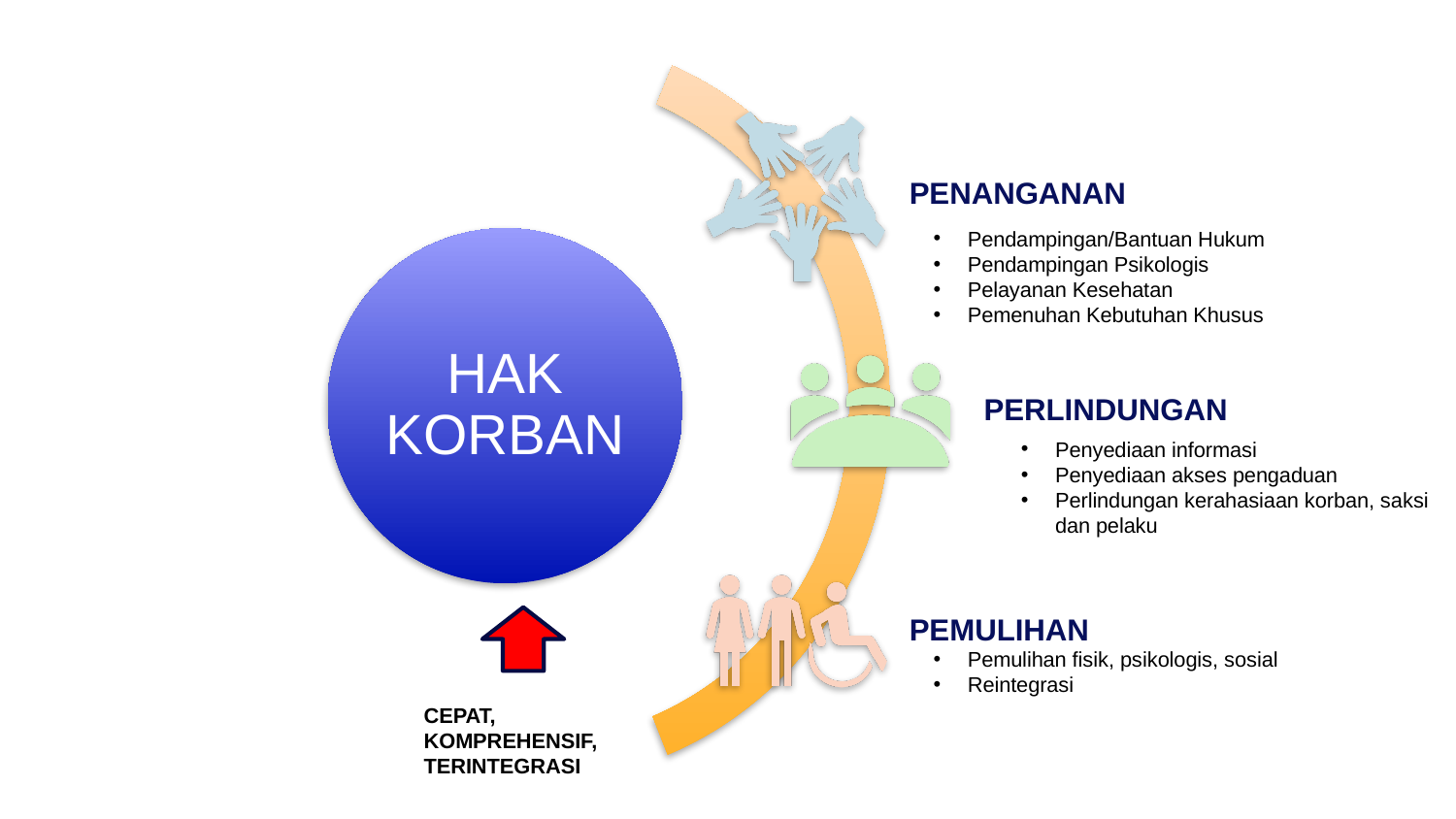

HAK KORBAN
PENANGANAN
PERLINDUNGAN
PEMULIHAN
Pendampingan/Bantuan Hukum
Pendampingan Psikologis
Pelayanan Kesehatan
Pemenuhan Kebutuhan Khusus
Penyediaan informasi
Penyediaan akses pengaduan
Perlindungan kerahasiaan korban, saksi dan pelaku

Pemulihan fisik, psikologis, sosial
Reintegrasi
CEPAT, KOMPREHENSIF,
TERINTEGRASI